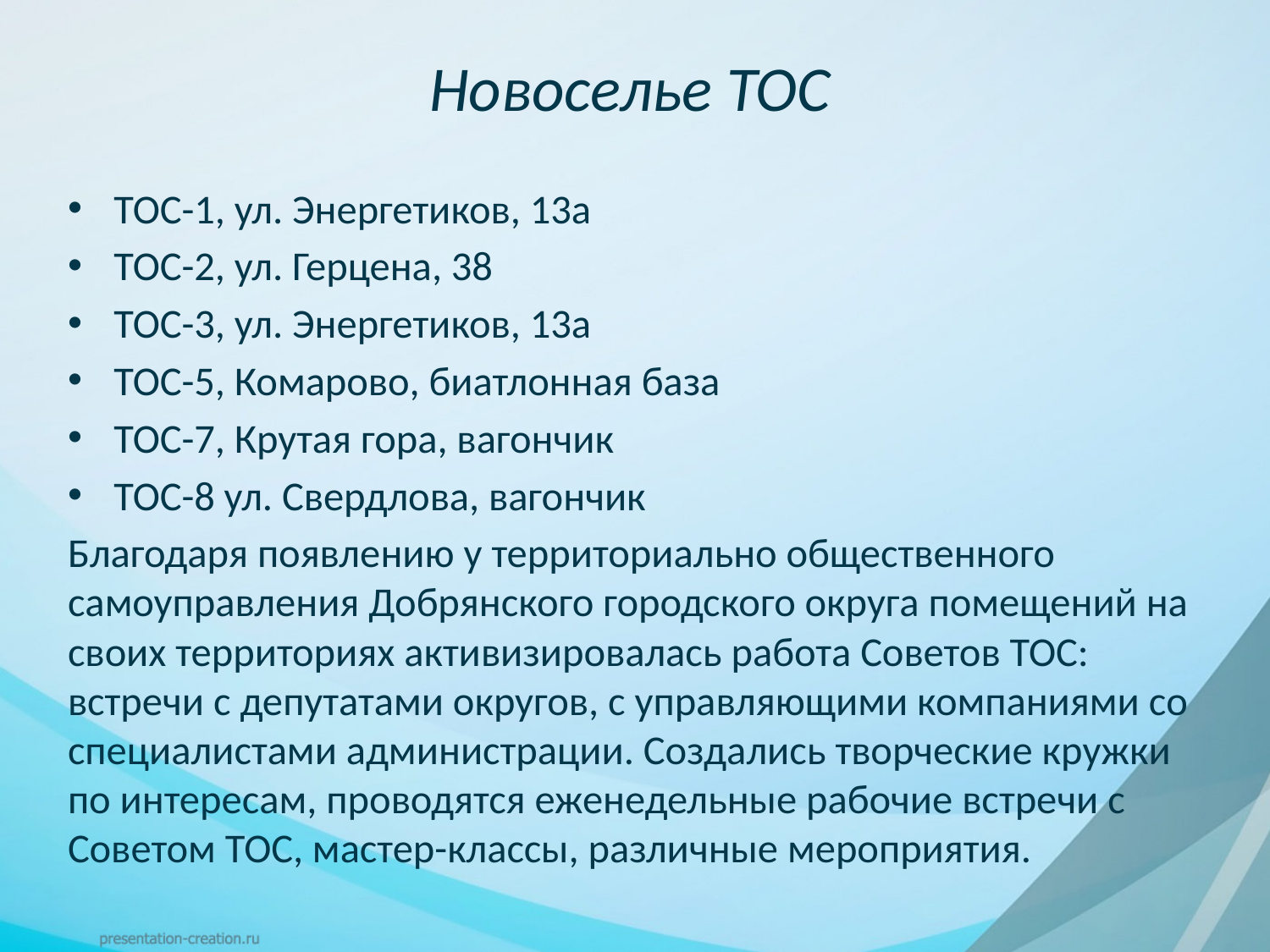

# Новоселье ТОС
ТОС-1, ул. Энергетиков, 13а
ТОС-2, ул. Герцена, 38
ТОС-3, ул. Энергетиков, 13а
ТОС-5, Комарово, биатлонная база
ТОС-7, Крутая гора, вагончик
ТОС-8 ул. Свердлова, вагончик
Благодаря появлению у территориально общественного самоуправления Добрянского городского округа помещений на своих территориях активизировалась работа Советов ТОС: встречи с депутатами округов, с управляющими компаниями со специалистами администрации. Создались творческие кружки по интересам, проводятся еженедельные рабочие встречи с Советом ТОС, мастер-классы, различные мероприятия.